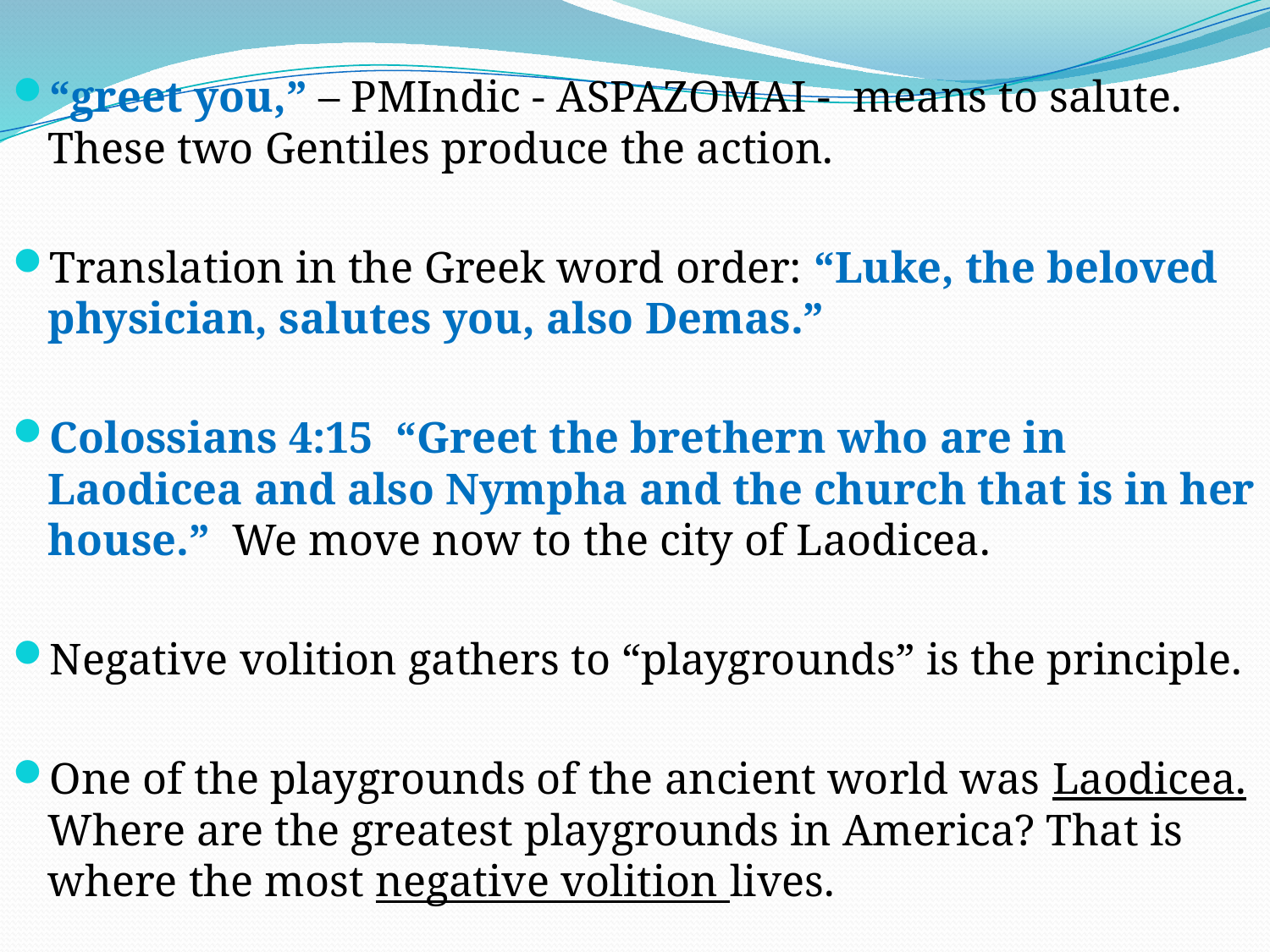

“greet you,” – PMIndic - ASPAZOMAI -  means to salute.  These two Gentiles produce the action.

Translation in the Greek word order: “Luke, the beloved physician, salutes you, also Demas.”

Colossians 4:15  “Greet the brethern who are in Laodicea and also Nympha and the church that is in her house.”  We move now to the city of Laodicea.

Negative volition gathers to “playgrounds” is the principle.

One of the playgrounds of the ancient world was Laodicea. Where are the greatest playgrounds in America? That is where the most negative volition lives.